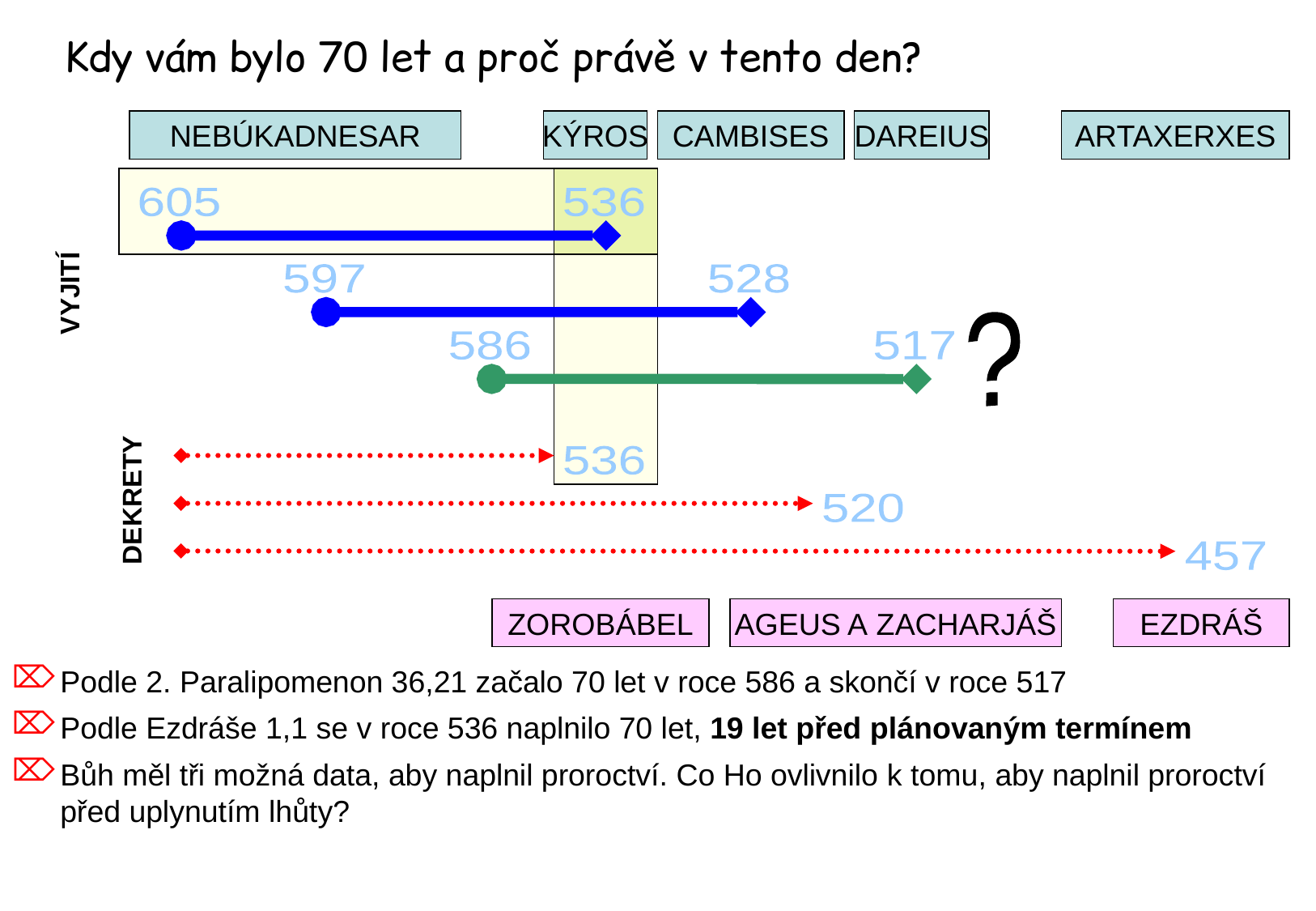

Kdy vám bylo 70 let a proč právě v tento den?
NEBÚKADNESAR
KÝROS
CAMBISES
DAREIUS
ARTAXERXES

605
536

            VYJITÍ
597
528

?
586
517

536

   DEKRETY
520

457

ZOROBÁBEL
AGEUS A ZACHARJÁŠ
EZDRÁŠ
Podle 2. Paralipomenon 36,21 začalo 70 let v roce 586 a skončí v roce 517
Podle Ezdráše 1,1 se v roce 536 naplnilo 70 let, 19 let před plánovaným termínem
Bůh měl tři možná data, aby naplnil proroctví. Co Ho ovlivnilo k tomu, aby naplnil proroctví před uplynutím lhůty?